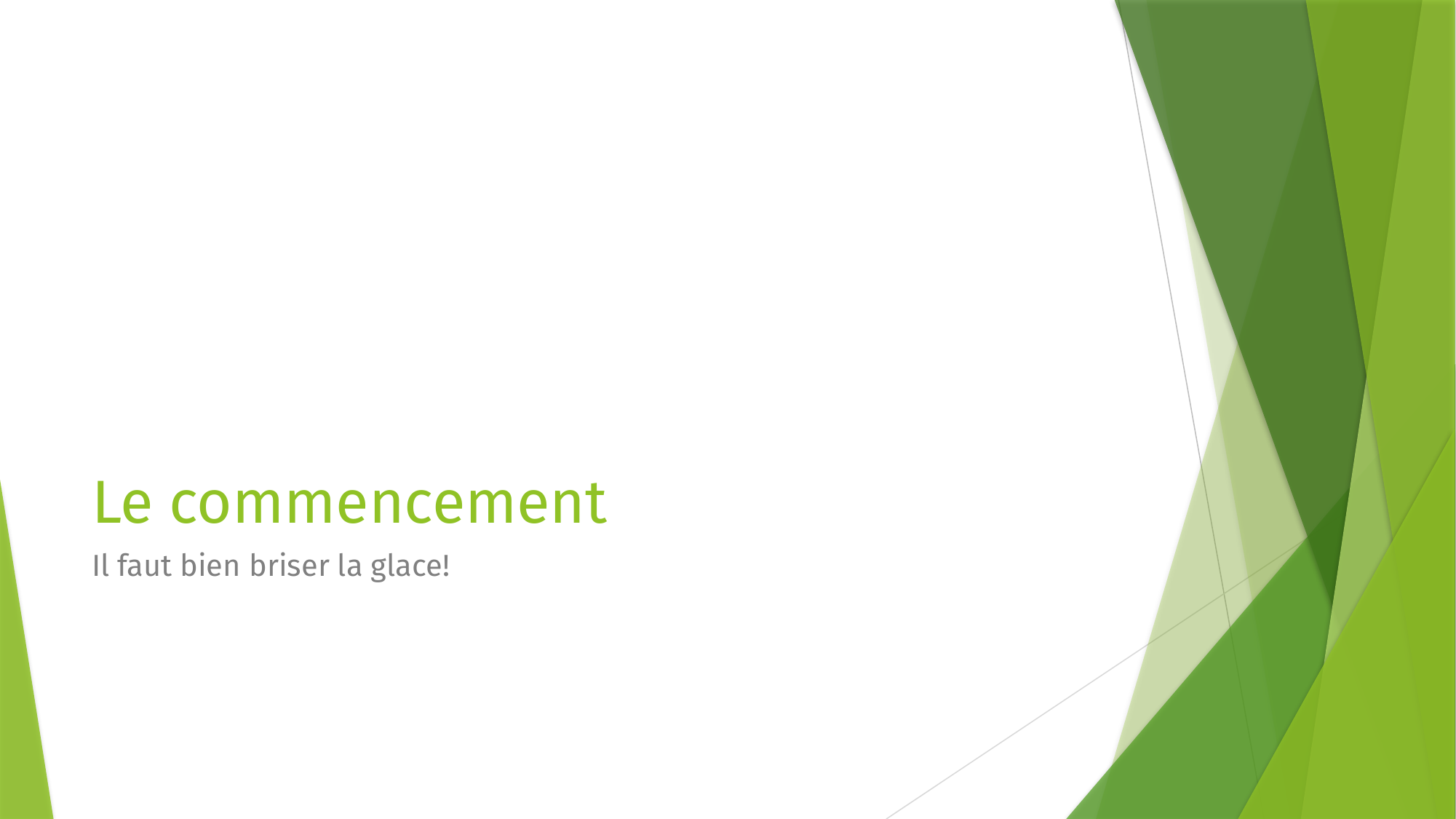

# Le commencement
Il faut bien briser la glace!